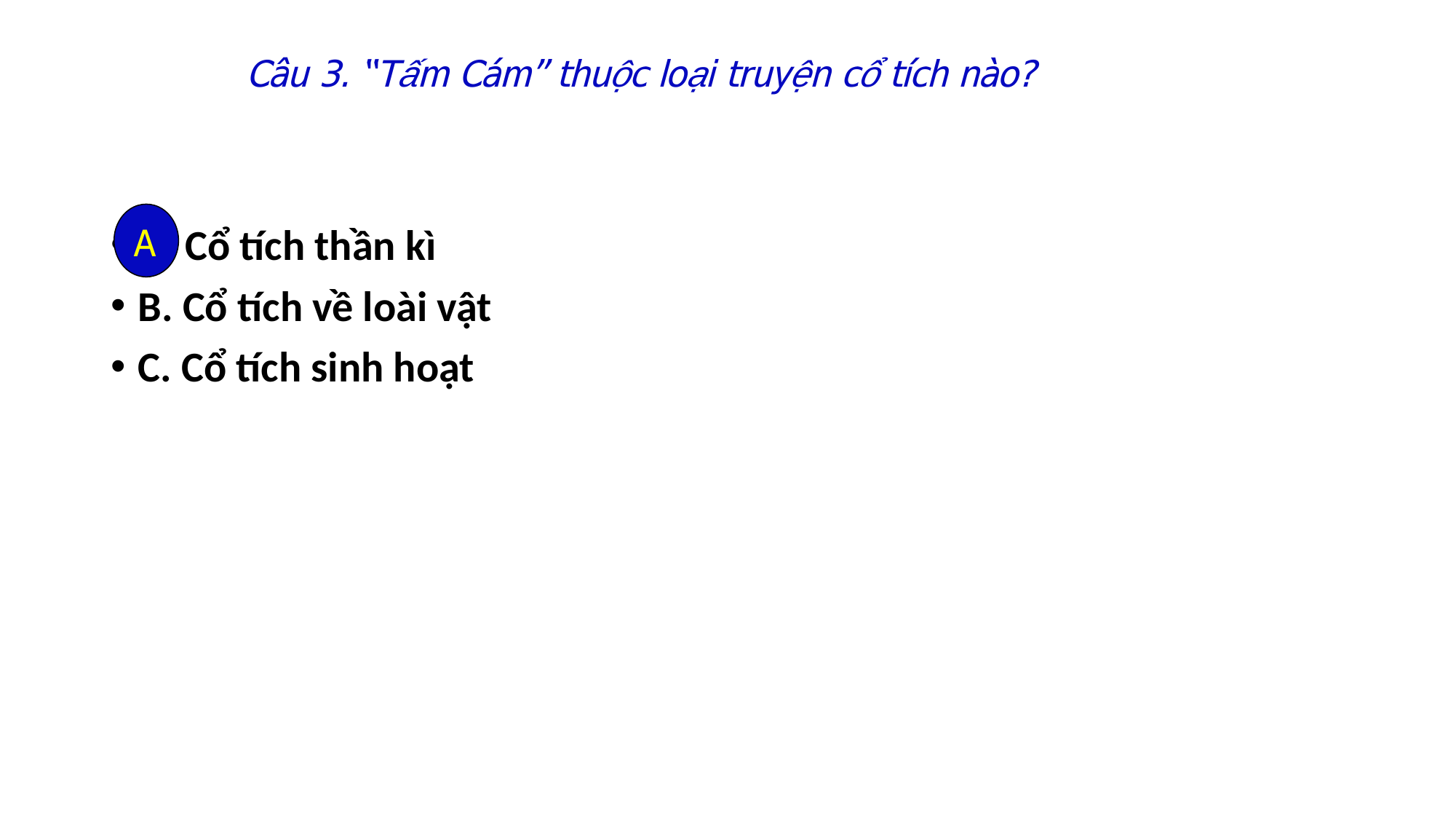

Câu 3. “Tấm Cám” thuộc loại truyện cổ tích nào?
A
A. Cổ tích thần kì
B. Cổ tích về loài vật
C. Cổ tích sinh hoạt